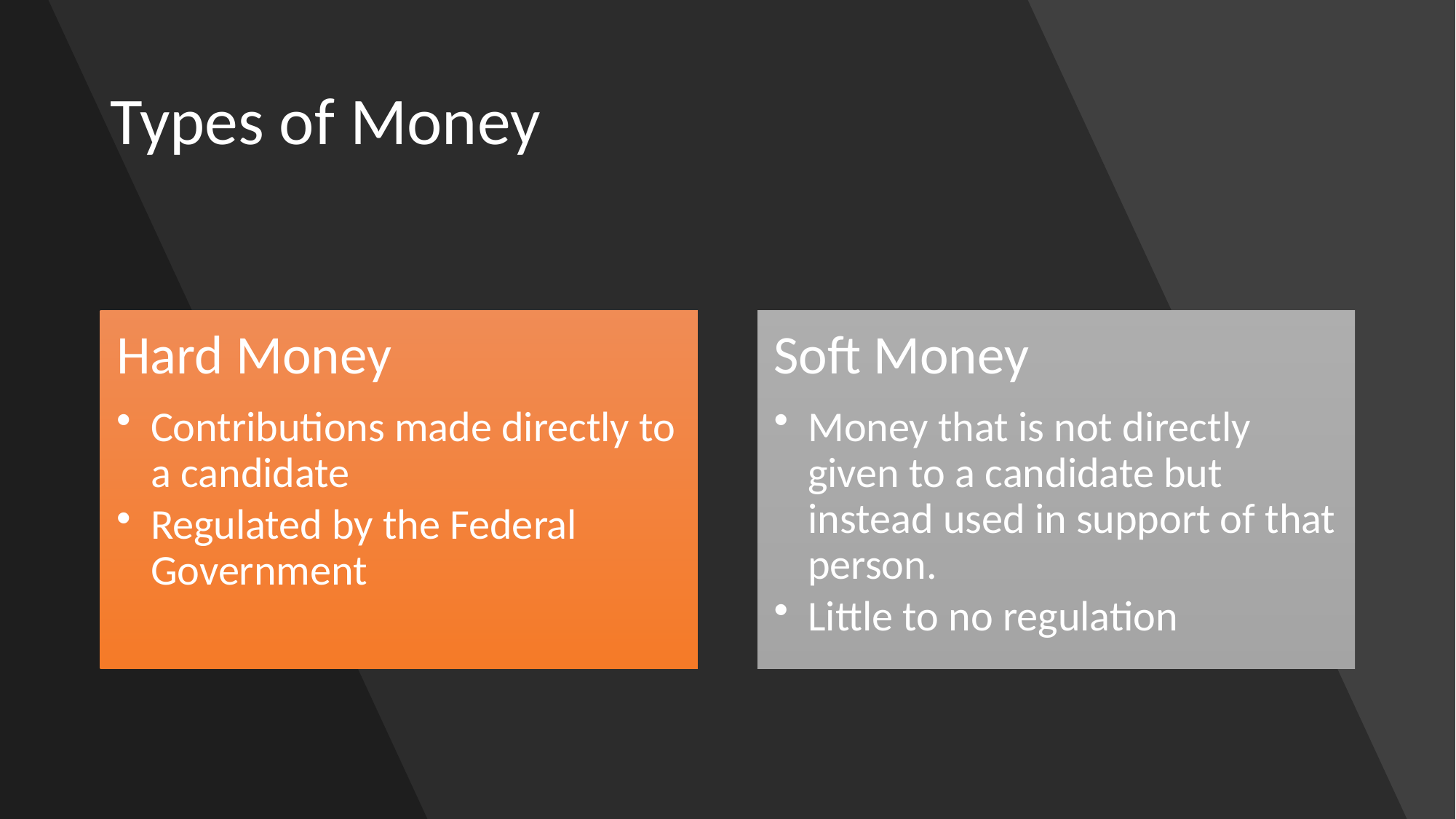

# Types of Money
Hard Money
Contributions made directly to a candidate
Regulated by the Federal Government
Soft Money
Money that is not directly given to a candidate but instead used in support of that person.
Little to no regulation